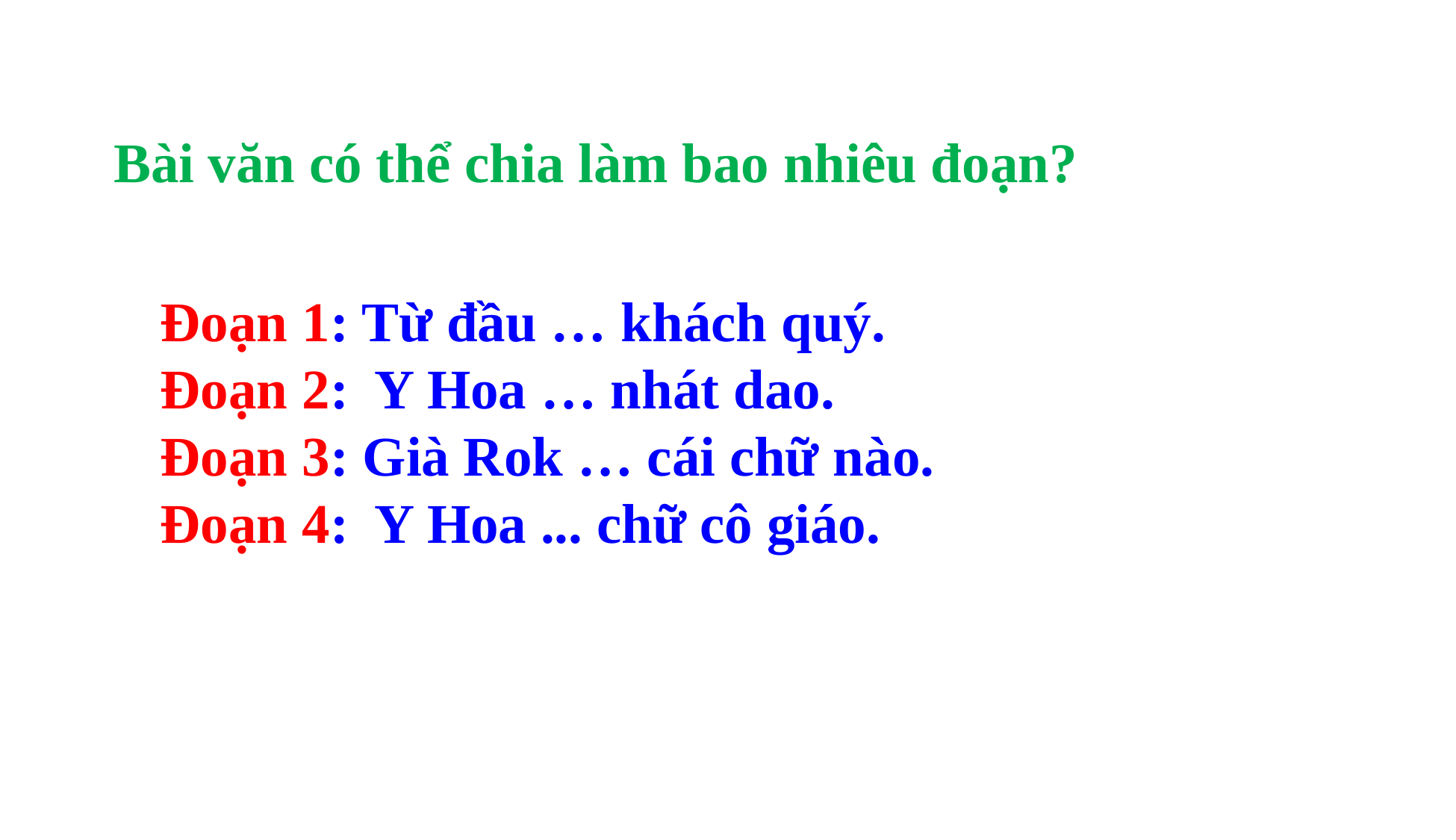

Bài văn có thể chia làm bao nhiêu đoạn?
   	Đoạn 1: Từ đầu … khách quý.
   	Đoạn 2:  Y Hoa … nhát dao.
   	Đoạn 3: Già Rok … cái chữ nào.
   	Đoạn 4:  Y Hoa ... chữ cô giáo.